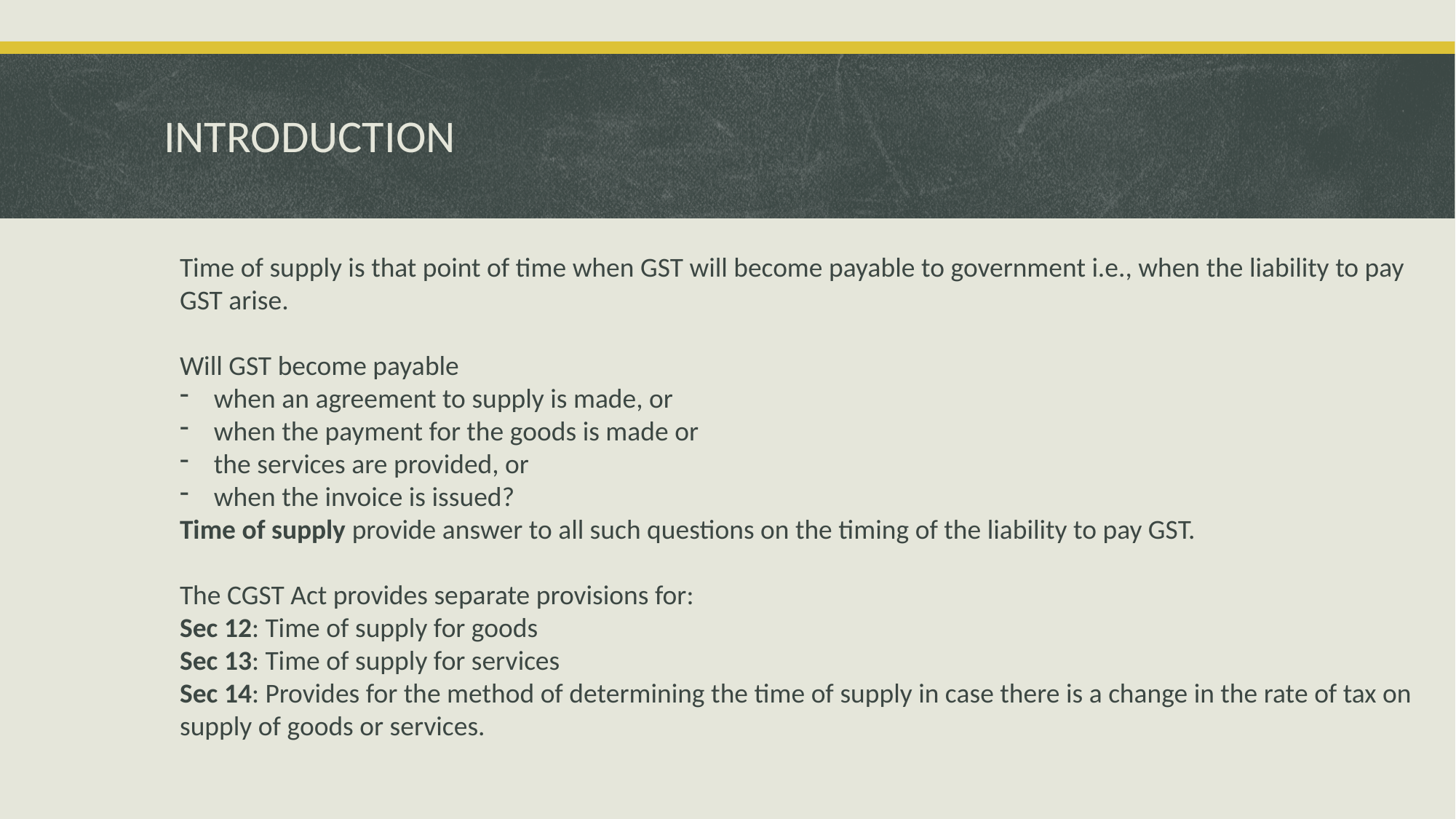

# INTRODUCTION
Time of supply is that point of time when GST will become payable to government i.e., when the liability to pay GST arise.

Will GST become payable
when an agreement to supply is made, or
when the payment for the goods is made or
the services are provided, or
when the invoice is issued?
Time of supply provide answer to all such questions on the timing of the liability to pay GST.

The CGST Act provides separate provisions for:
Sec 12: Time of supply for goods
Sec 13: Time of supply for services
Sec 14: Provides for the method of determining the time of supply in case there is a change in the rate of tax on supply of goods or services.